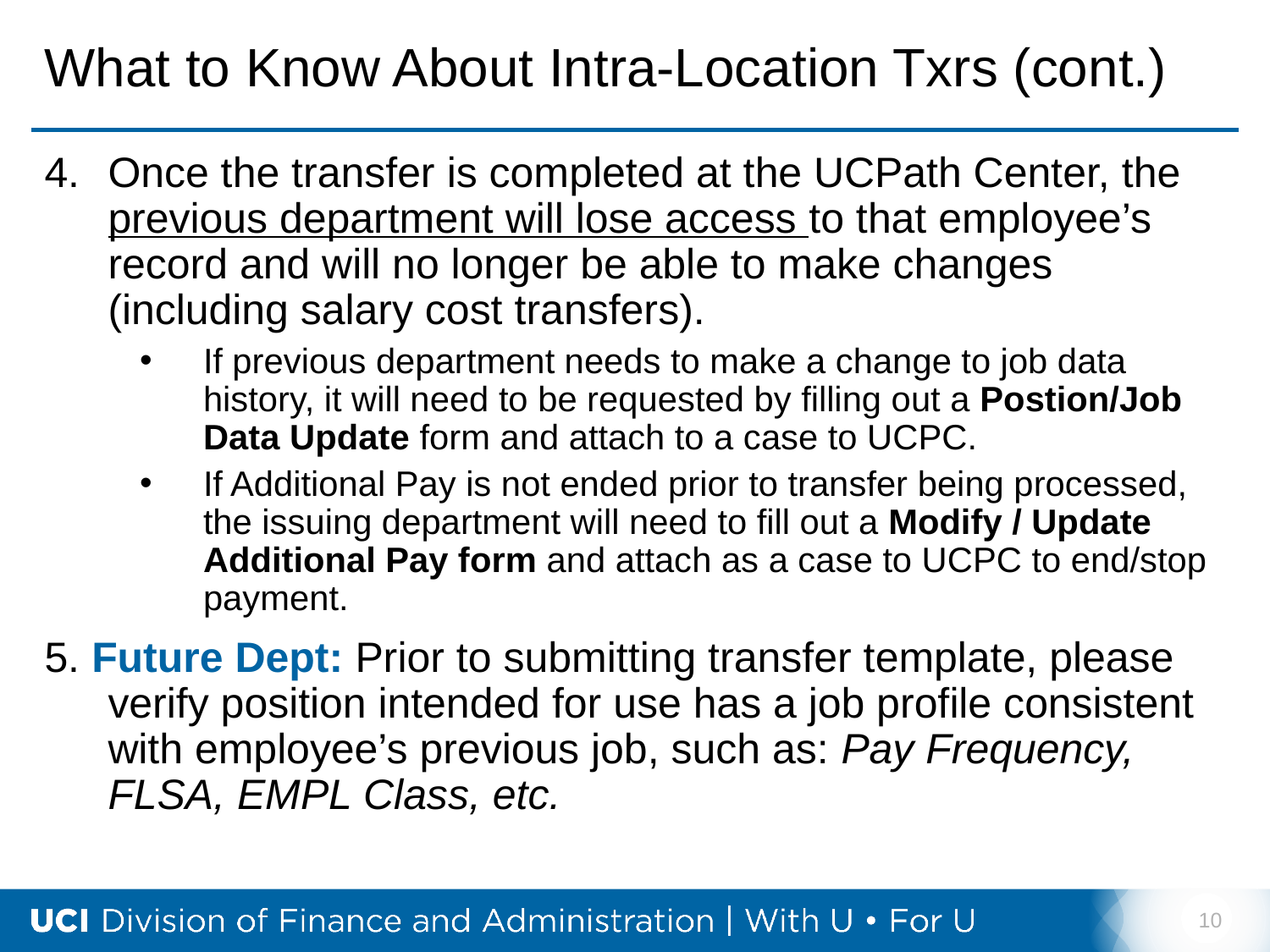

# What to Know About Intra-Location Txrs (cont.)
Once the transfer is completed at the UCPath Center, the previous department will lose access to that employee’s record and will no longer be able to make changes (including salary cost transfers).
If previous department needs to make a change to job data history, it will need to be requested by filling out a Postion/Job Data Update form and attach to a case to UCPC.
If Additional Pay is not ended prior to transfer being processed, the issuing department will need to fill out a Modify / Update Additional Pay form and attach as a case to UCPC to end/stop payment.
5. Future Dept: Prior to submitting transfer template, please verify position intended for use has a job profile consistent with employee’s previous job, such as: Pay Frequency, FLSA, EMPL Class, etc.
10